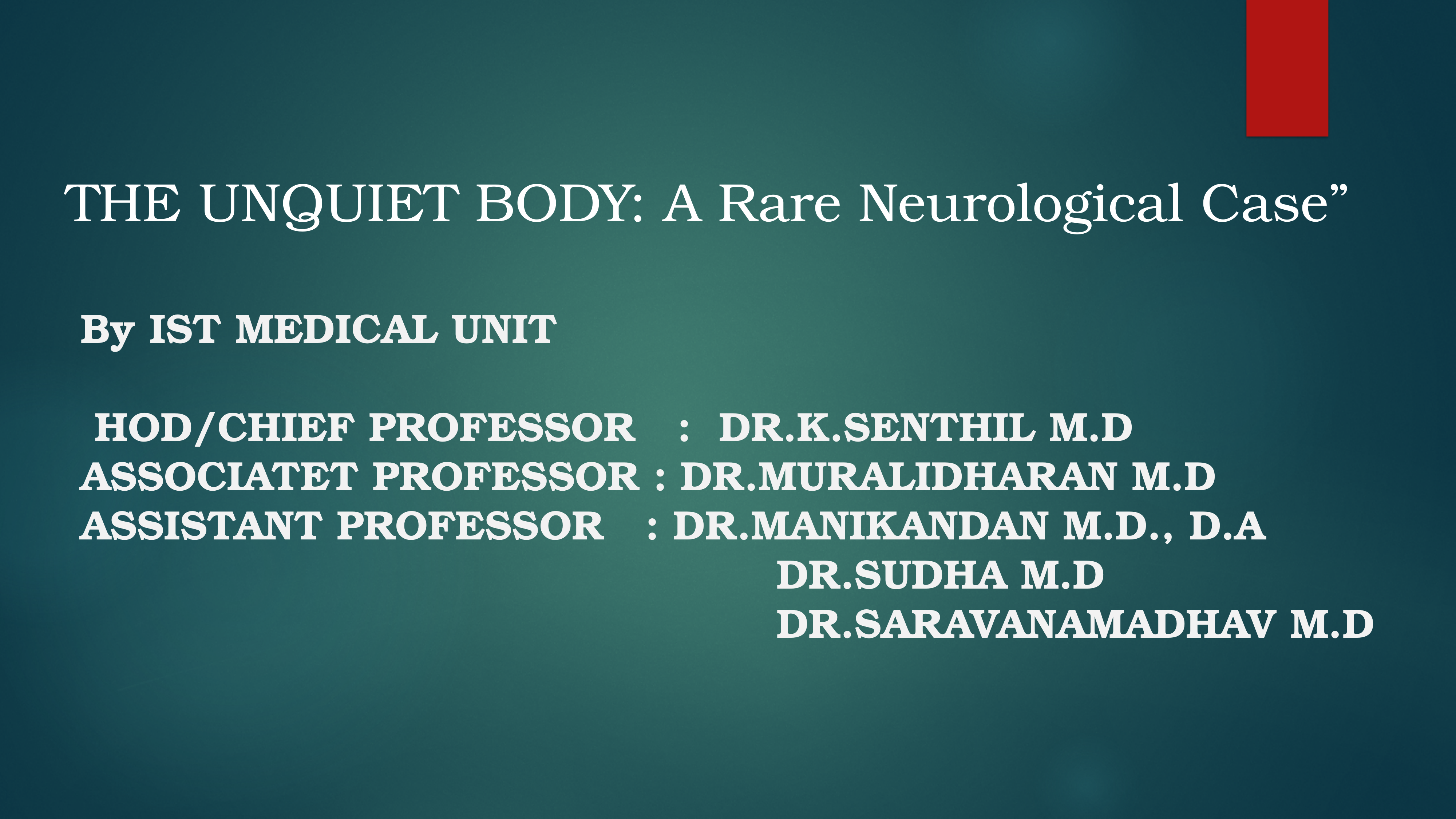

THE UNQUIET BODY: A Rare Neurological Case”
By IST MEDICAL UNIT

 HOD/CHIEF PROFESSOR   :  DR.K.SENTHIL M.D
ASSOCIATET PROFESSOR : DR.MURALIDHARAN M.D
ASSISTANT PROFESSOR   : DR.MANIKANDAN M.D., D.A
                                                  DR.SUDHA M.D
                                                  DR.SARAVANAMADHAV M.D